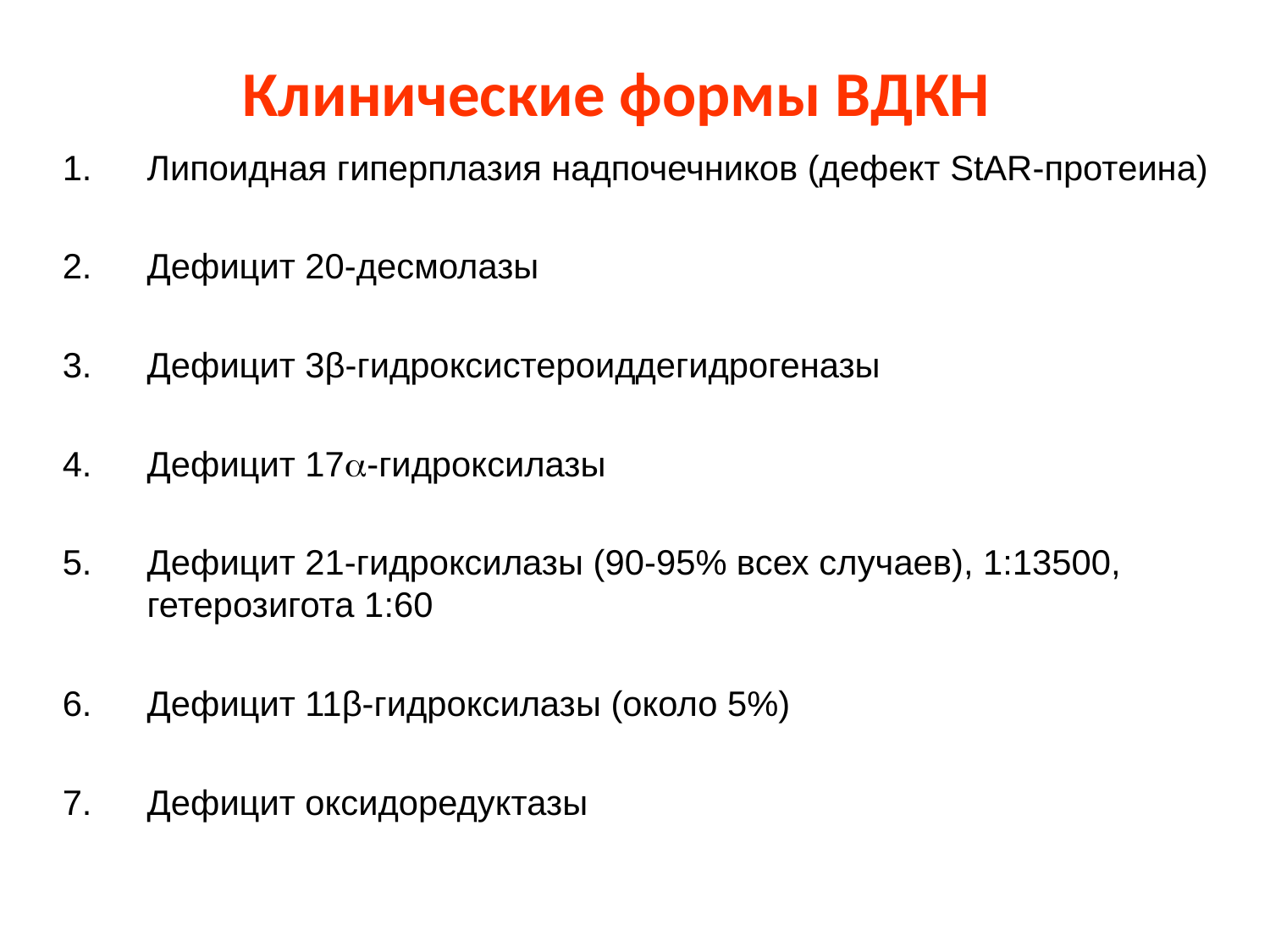

Клинические формы ВДКН
Липоидная гиперплазия надпочечников (дефект StAR-протеина)

Дефицит 20-десмолазы

Дефицит 3β-гидроксистероиддегидрогеназы

Дефицит 17α-гидроксилазы

Дефицит 21-гидроксилазы (90-95% всех случаев), 1:13500,       гетерозигота 1:60

Дефицит 11β-гидроксилазы (около 5%)

Дефицит оксидоредуктазы